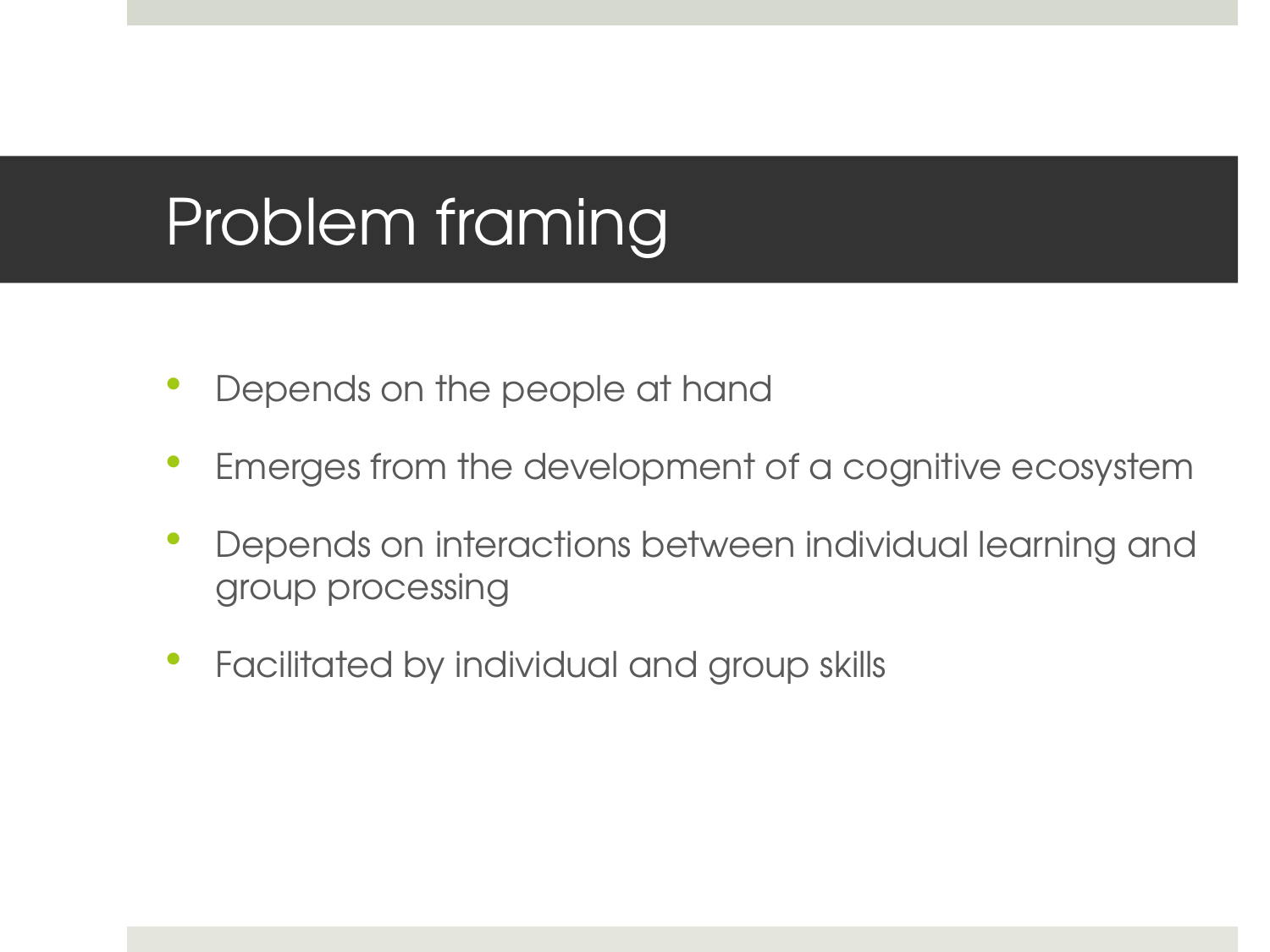

# Problem framing
Depends on the people at hand
Emerges from the development of a cognitive ecosystem
Depends on interactions between individual learning and group processing
Facilitated by individual and group skills